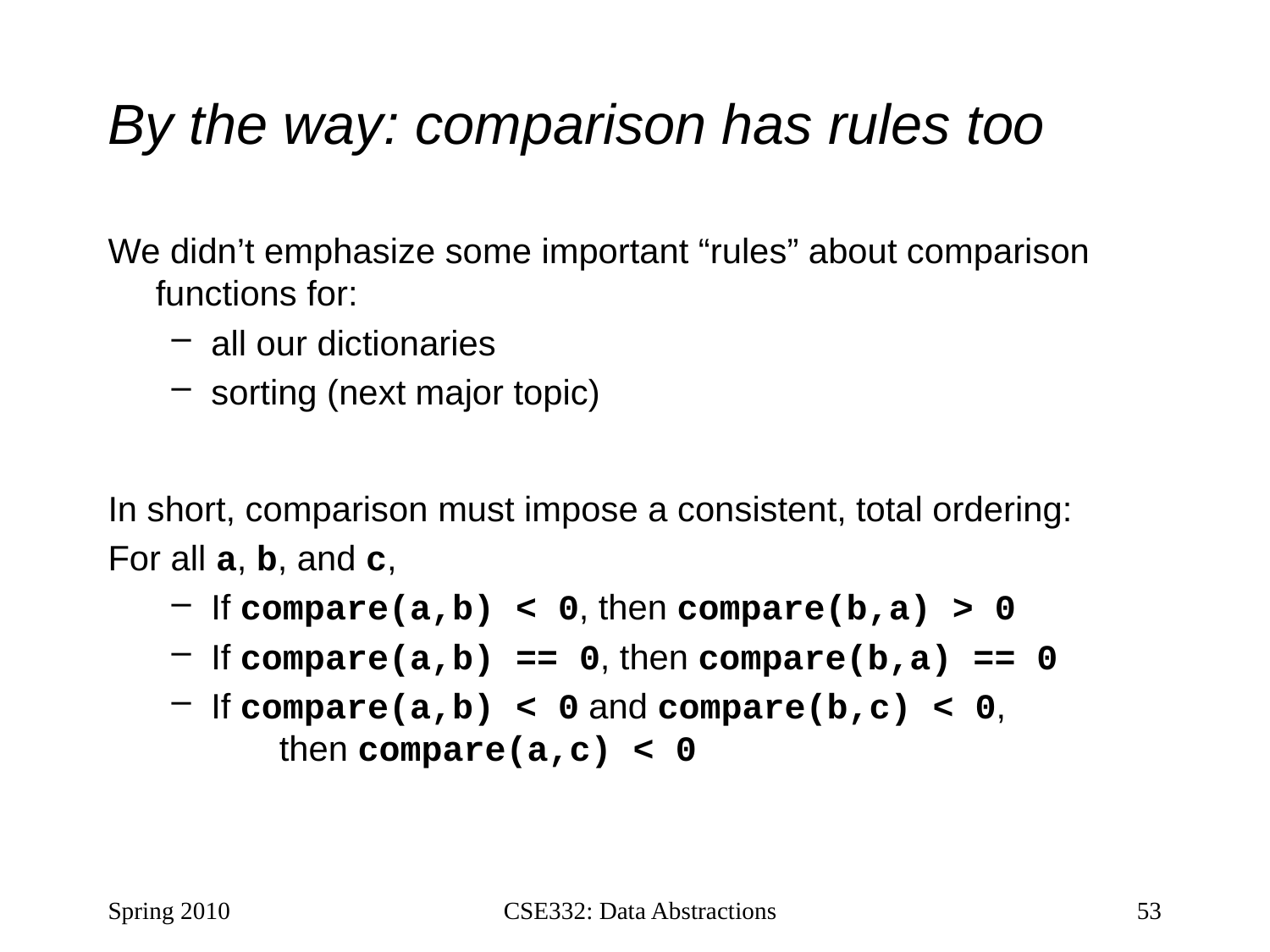

# By the way: comparison has rules too
We didn’t emphasize some important “rules” about comparison functions for:
all our dictionaries
sorting (next major topic)

In short, comparison must impose a consistent, total ordering:
For all a, b, and c,
If compare(a,b) < 0, then compare(b,a) > 0
If compare(a,b) == 0, then compare(b,a) == 0
If compare(a,b) < 0 and compare(b,c) < 0,                        then compare(a,c) < 0

Spring 2010
CSE332: Data Abstractions
53